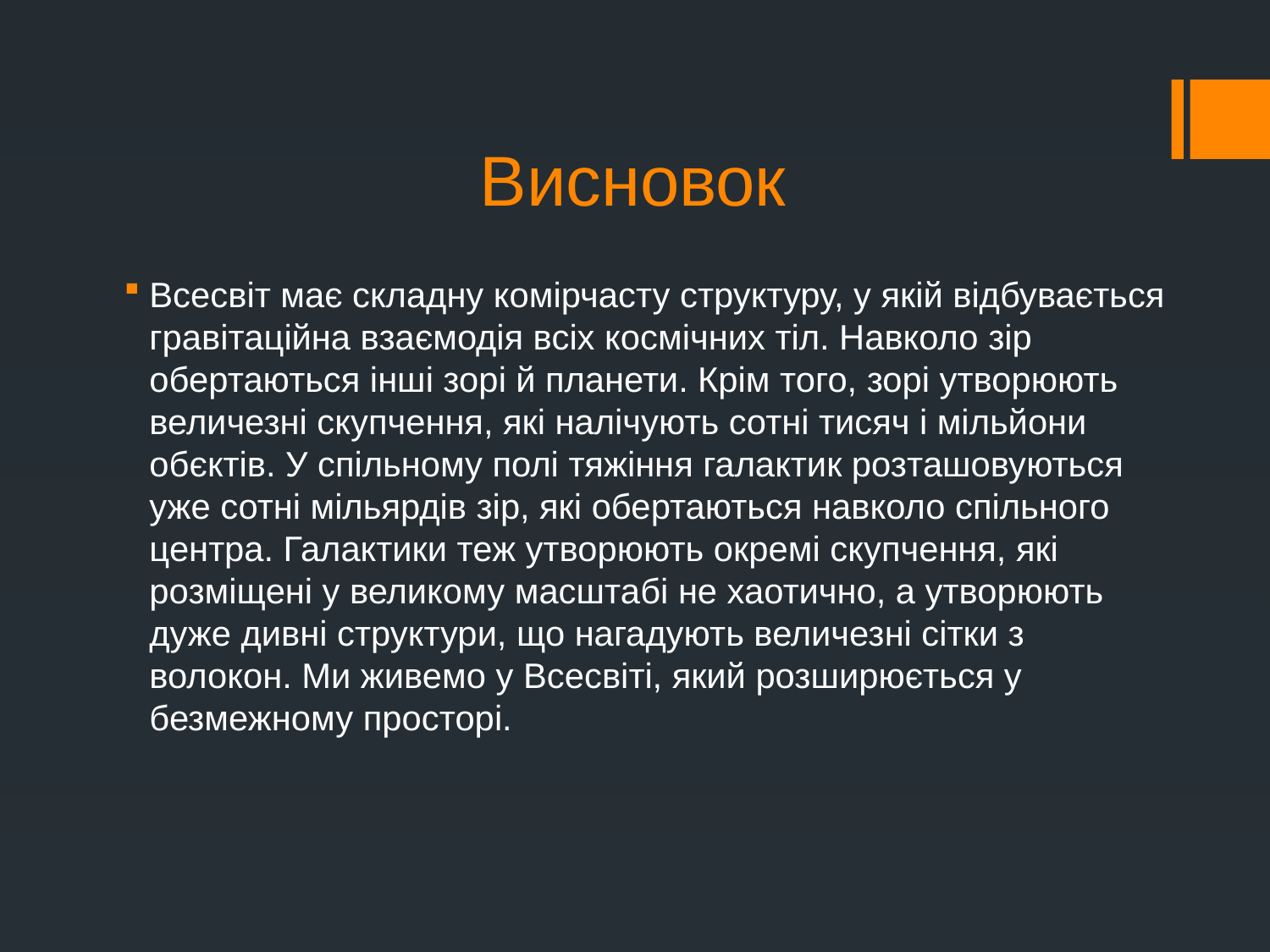

# Висновок
Всесвіт має складну комірчасту структуру, у якій відбувається гравітаційна взаємодія всіх космічних тіл. Навколо зір обертаються інші зорі й планети. Крім того, зорі утворюють величезні скупчення, які налічують сотні тисяч і мільйони обєктів. У спільному полі тяжіння галактик розташовуються уже сотні мільярдів зір, які обертаються навколо спільного центра. Галактики теж утворюють окремі скупчення, які розміщені у великому масштабі не хаотично, а утворюють дуже дивні структури, що нагадують величезні сітки з волокон. Ми живемо у Всесвіті, який розширюється у безмежному просторі.